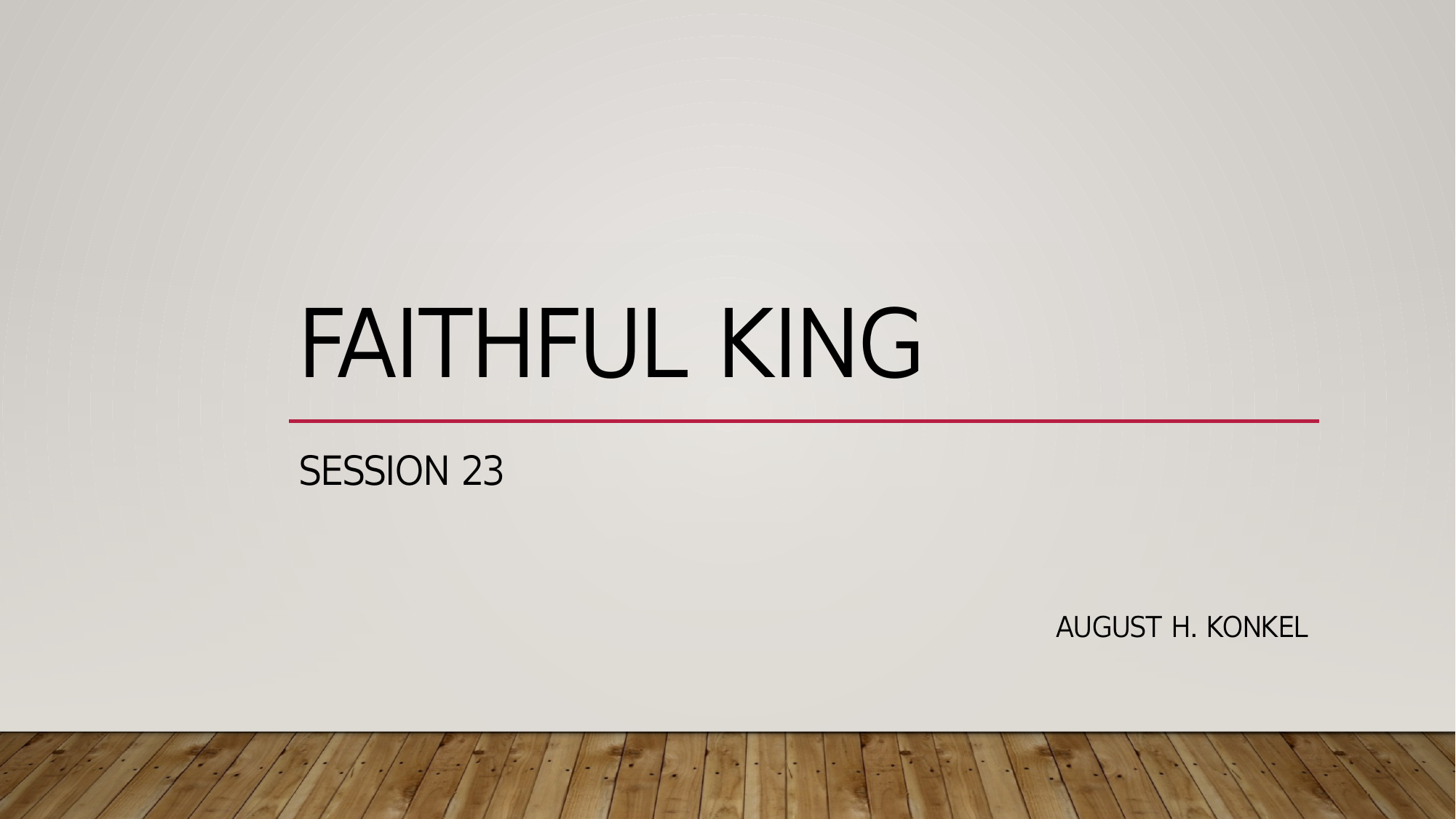

# Faithful King
session 23

                                 august h. konkel